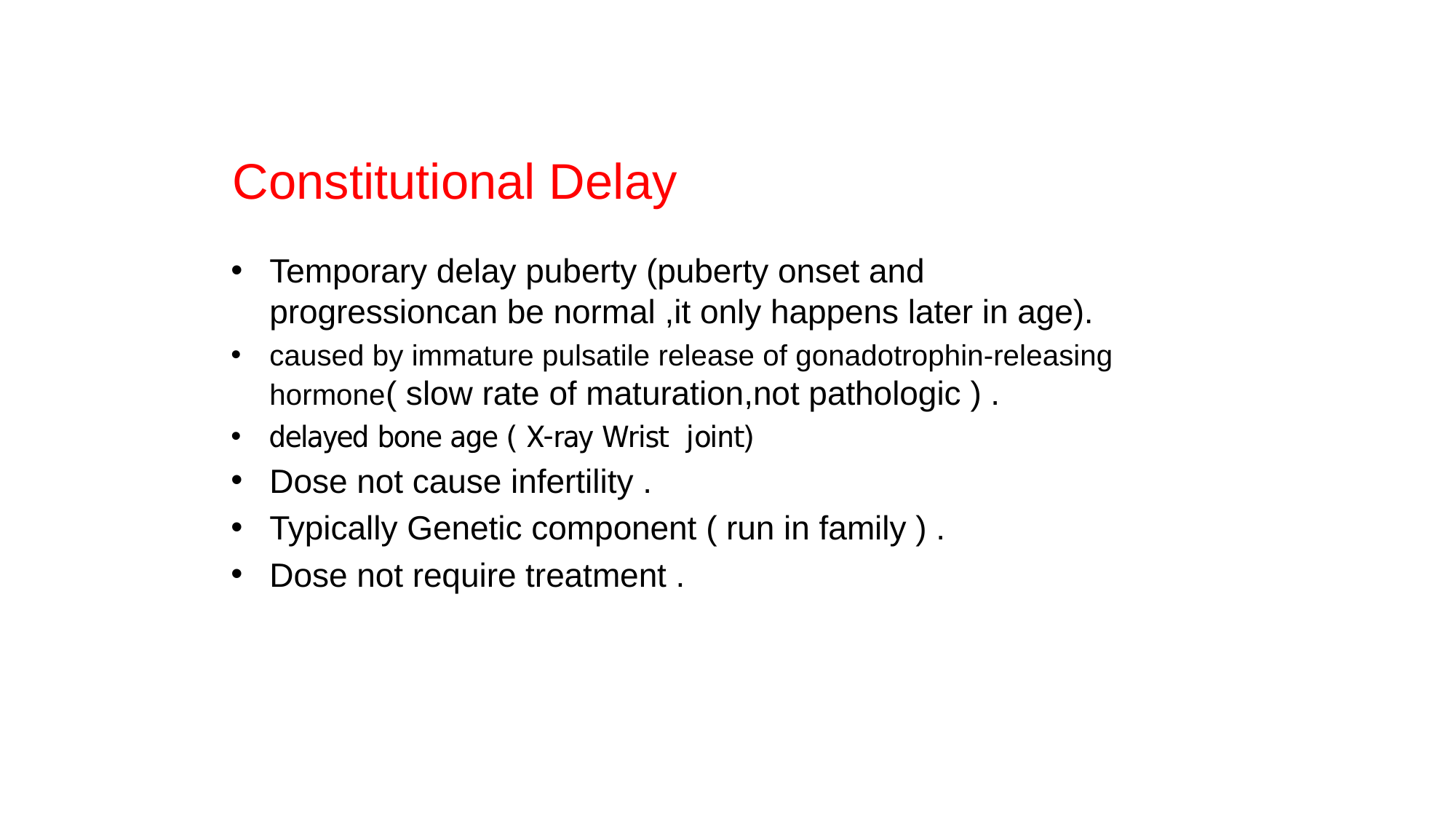

Constitutional Delay
Temporary delay puberty (puberty onset and progressioncan be normal ,it only happens later in age).
caused by immature pulsatile release of gonadotrophin-releasing hormone( slow rate of maturation,not pathologic ) .
delayed bone age ( X-ray Wrist  joint)
Dose not cause infertility .
Typically Genetic component ( run in family ) .
Dose not require treatment .